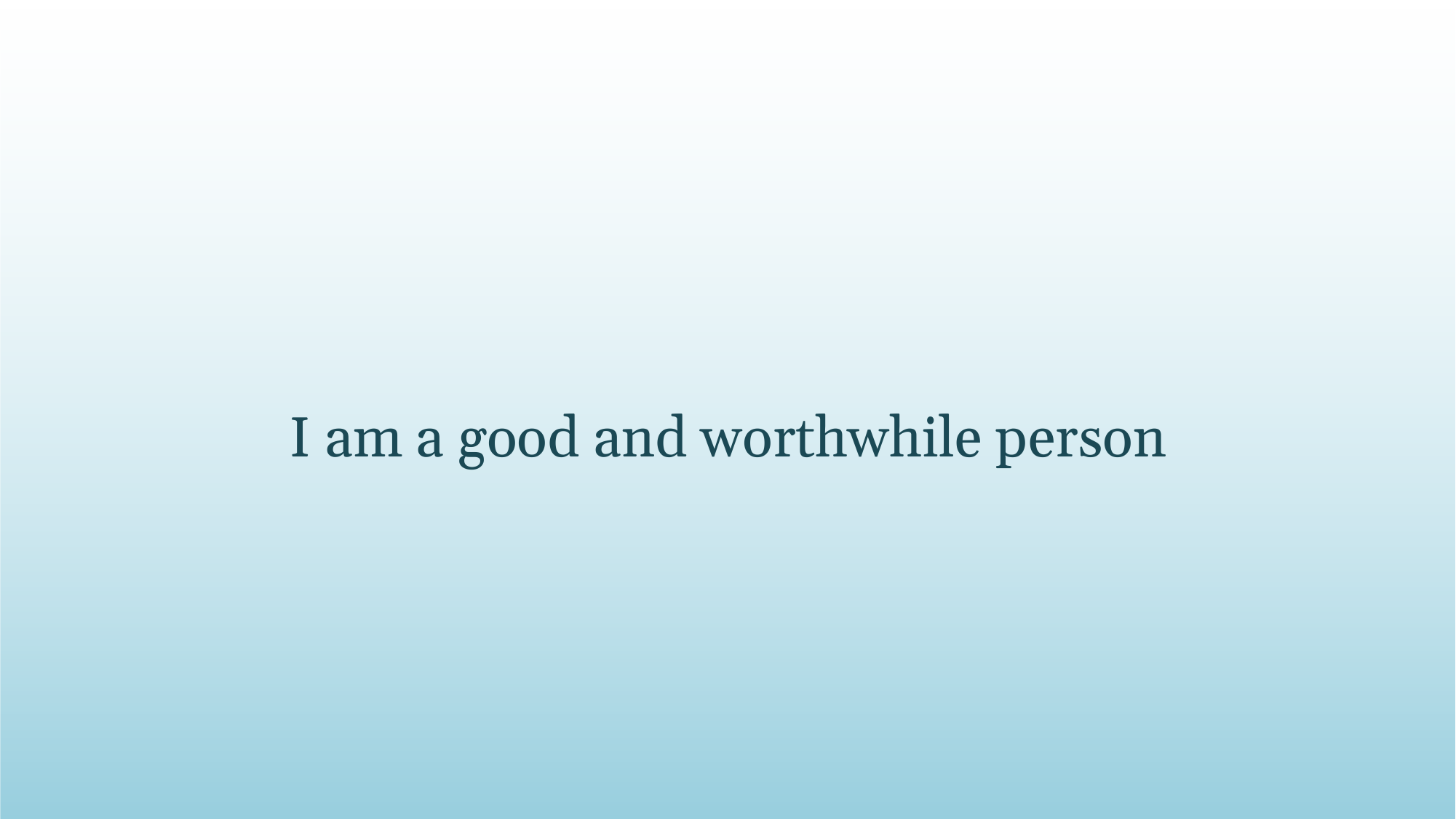

# I am a good and worthwhile person